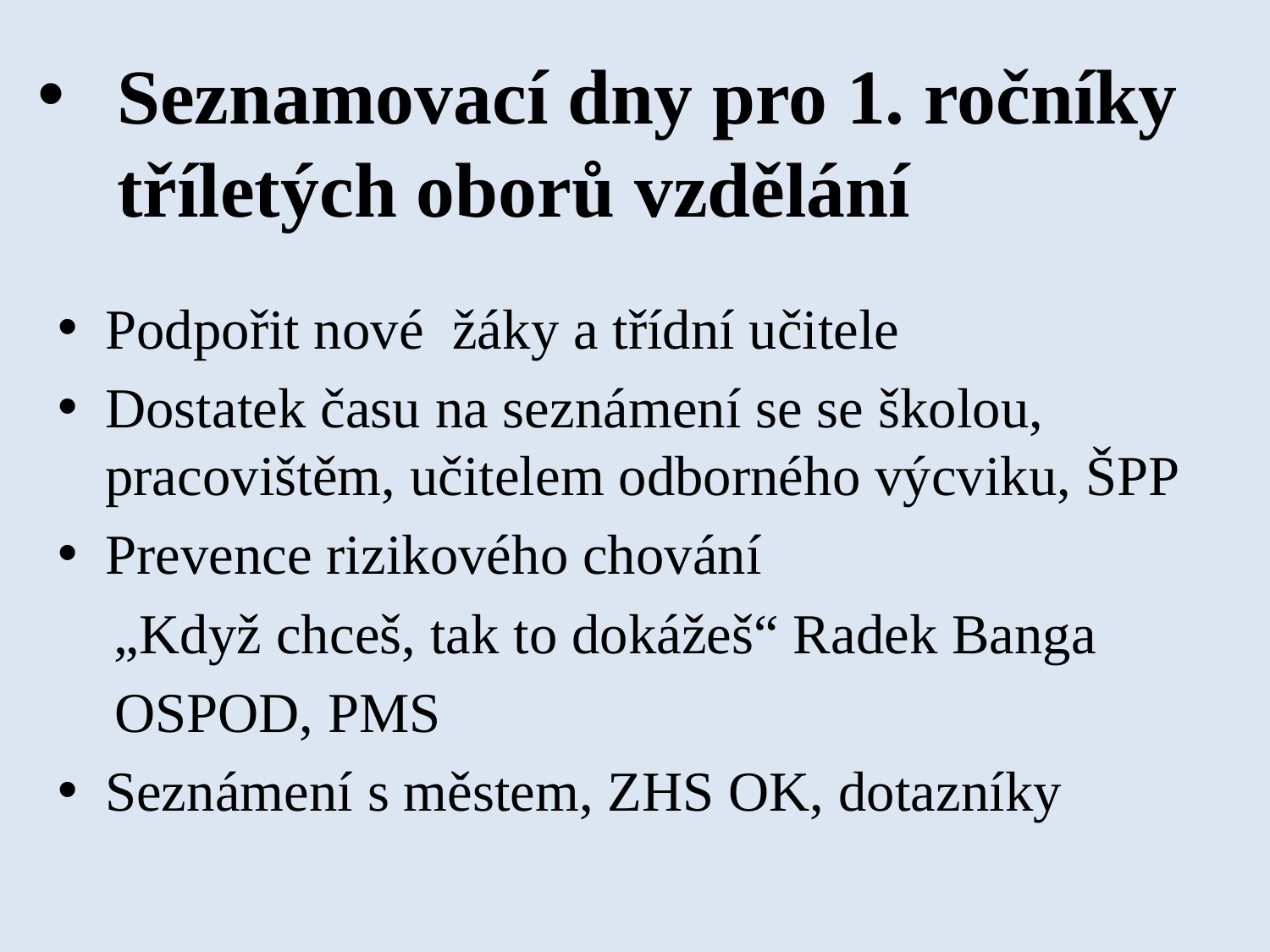

# Seznamovací dny pro 1. ročníky tříletých oborů vzdělání
Podpořit nové  žáky a třídní učitele
Dostatek času na seznámení se se školou, pracovištěm, učitelem odborného výcviku, ŠPP
Prevence rizikového chování
    „Když chceš, tak to dokážeš“ Radek Banga
    OSPOD, PMS
Seznámení s městem, ZHS OK, dotazníky